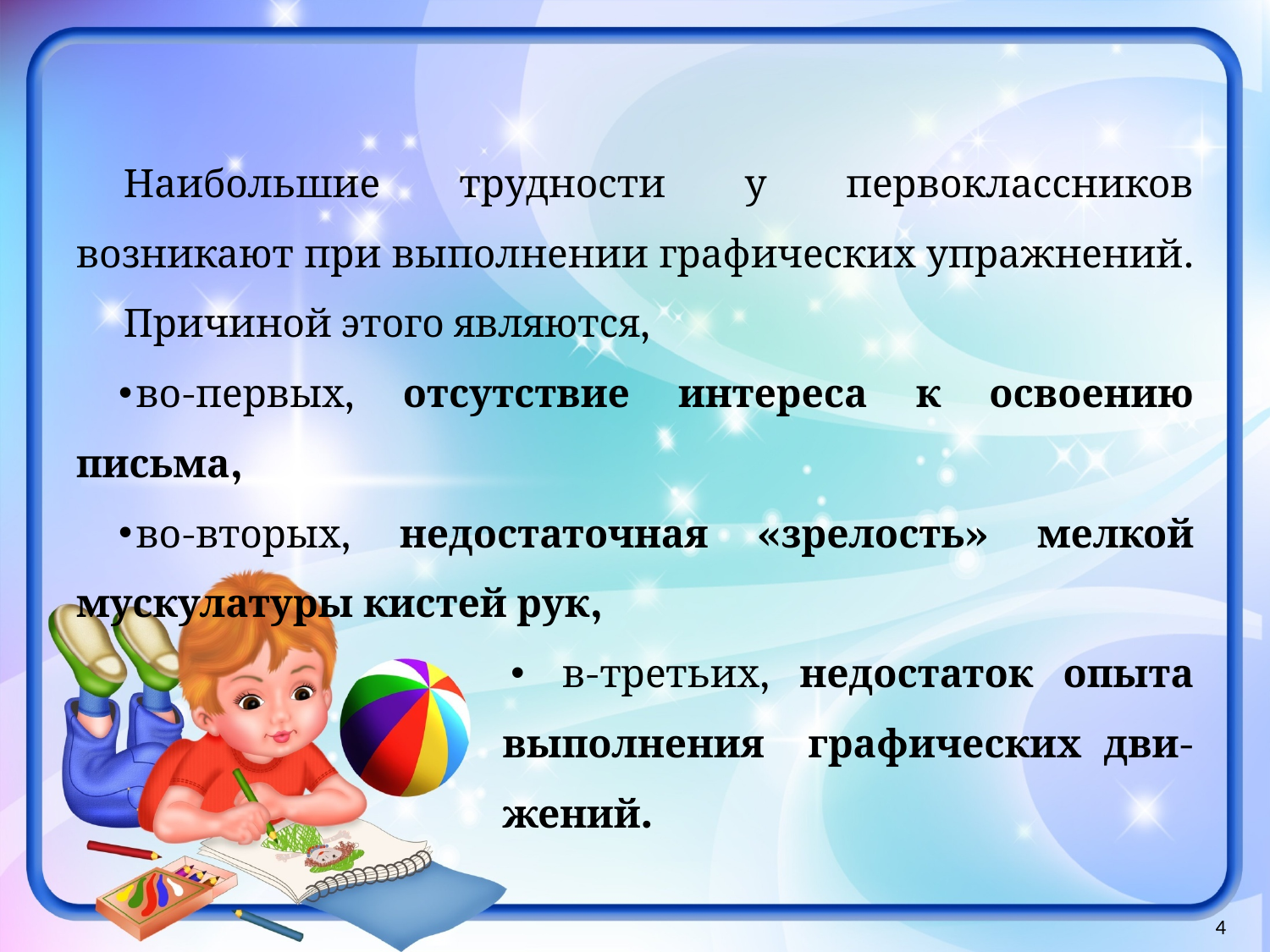

Наибольшие трудности у первоклассников возникают при выполнении графических упражнений.
Причиной этого являются,
во-первых, отсутствие интереса к освоению письма,
во-вторых, недостаточная «зрелость» мелкой мускулатуры кистей рук,
в-третьих, недостаток опыта выполнения  графических дви-жений.

4